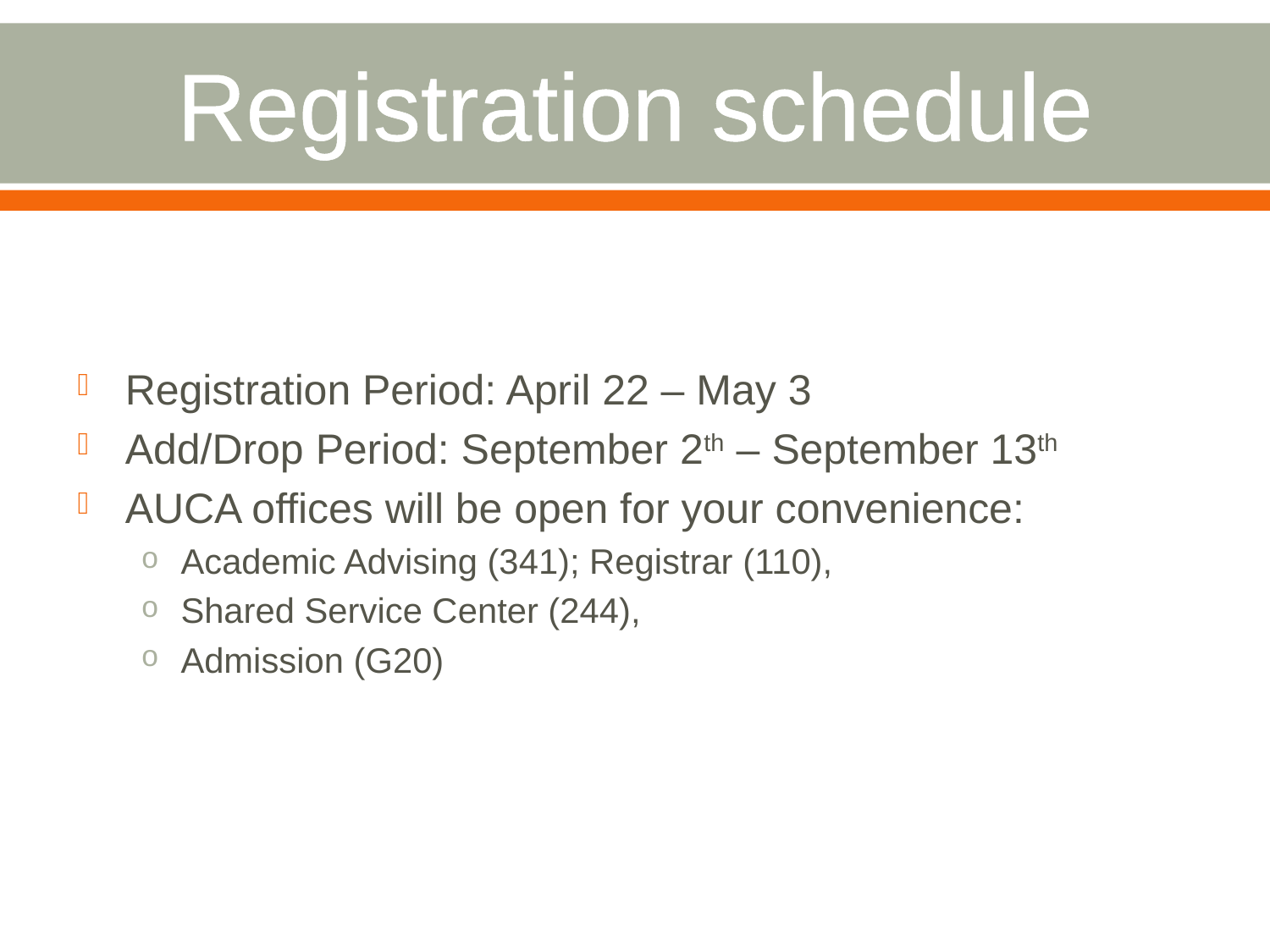

# Registration schedule
Registration Period: April 22 – May 3
Add/Drop Period: September 2th – September 13th
AUCA offices will be open for your convenience:
Academic Advising (341); Registrar (110),
Shared Service Center (244),
Admission (G20)